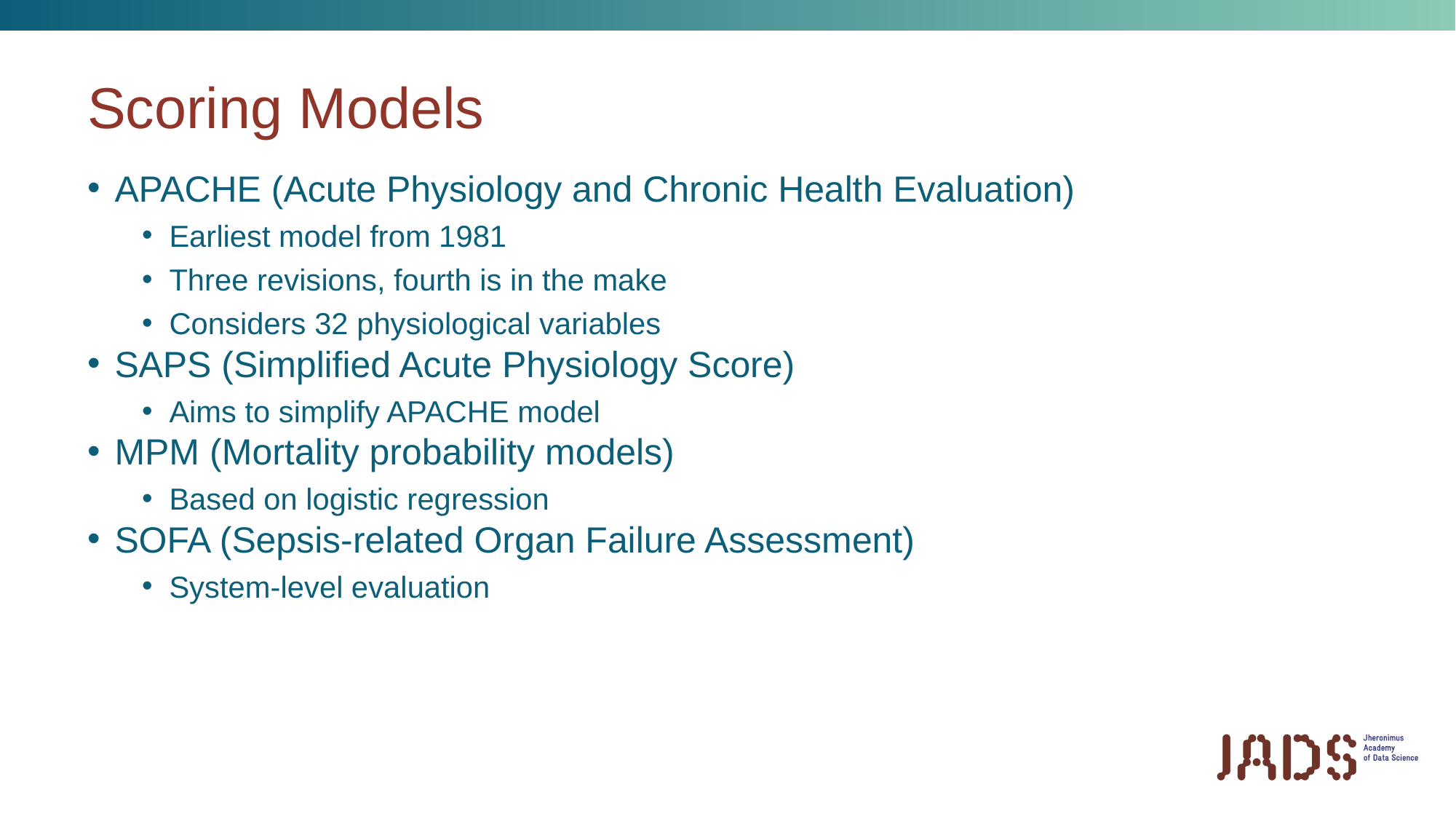

# Scoring Models
APACHE (Acute Physiology and Chronic Health Evaluation)
Earliest model from 1981
Three revisions, fourth is in the make
Considers 32 physiological variables
SAPS (Simplified Acute Physiology Score)
Aims to simplify APACHE model
MPM (Mortality probability models)
Based on logistic regression
SOFA (Sepsis-related Organ Failure Assessment)
System-level evaluation